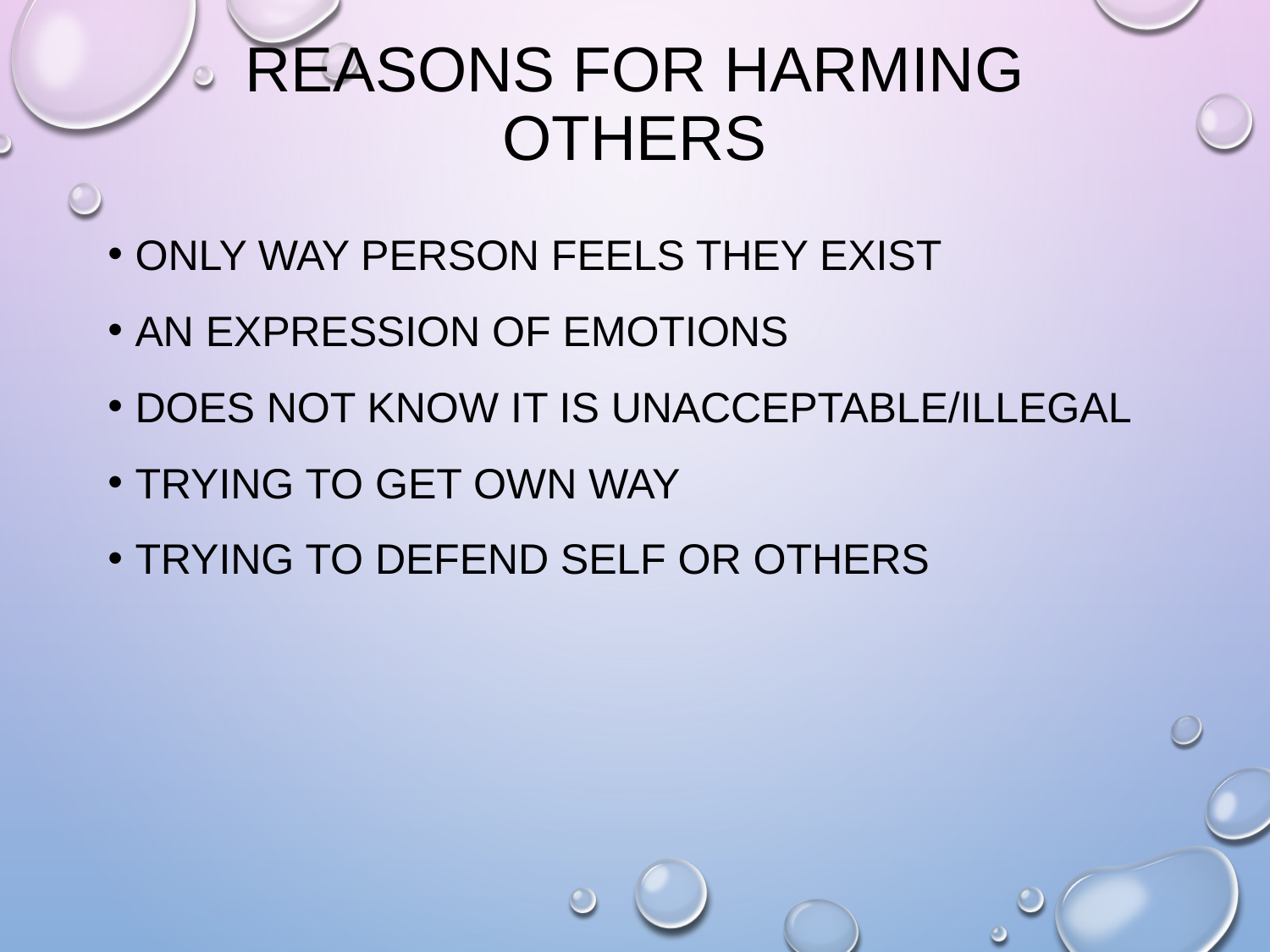

# Reasons for harming others
Only way person feels they exist
An expression of emotions
Does not know it is unacceptable/illegal
Trying to get own way
Trying to defend self or others